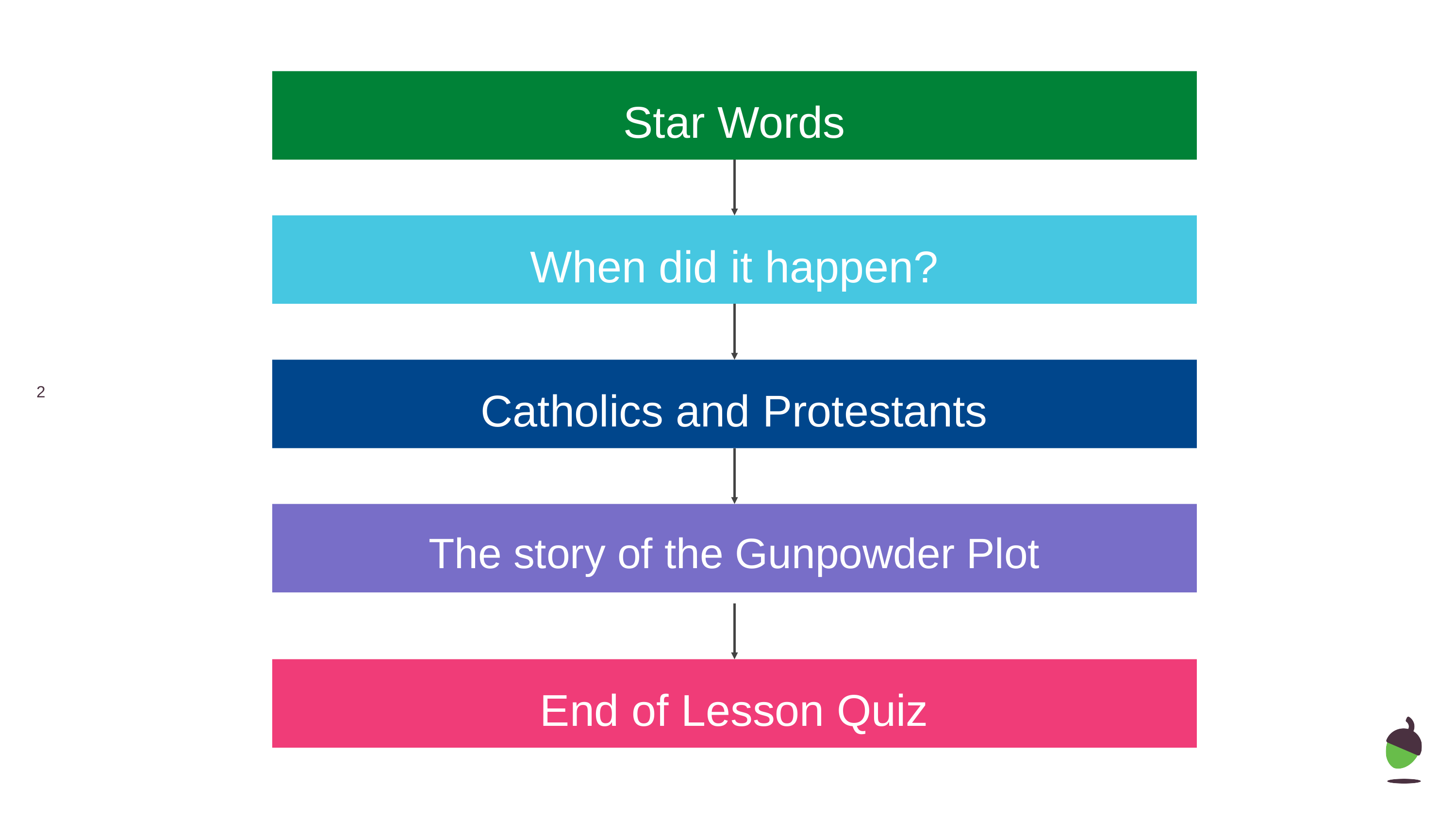

Star Words
When did it happen?
Catholics and Protestants

2
The story of the Gunpowder Plot
End of Lesson Quiz